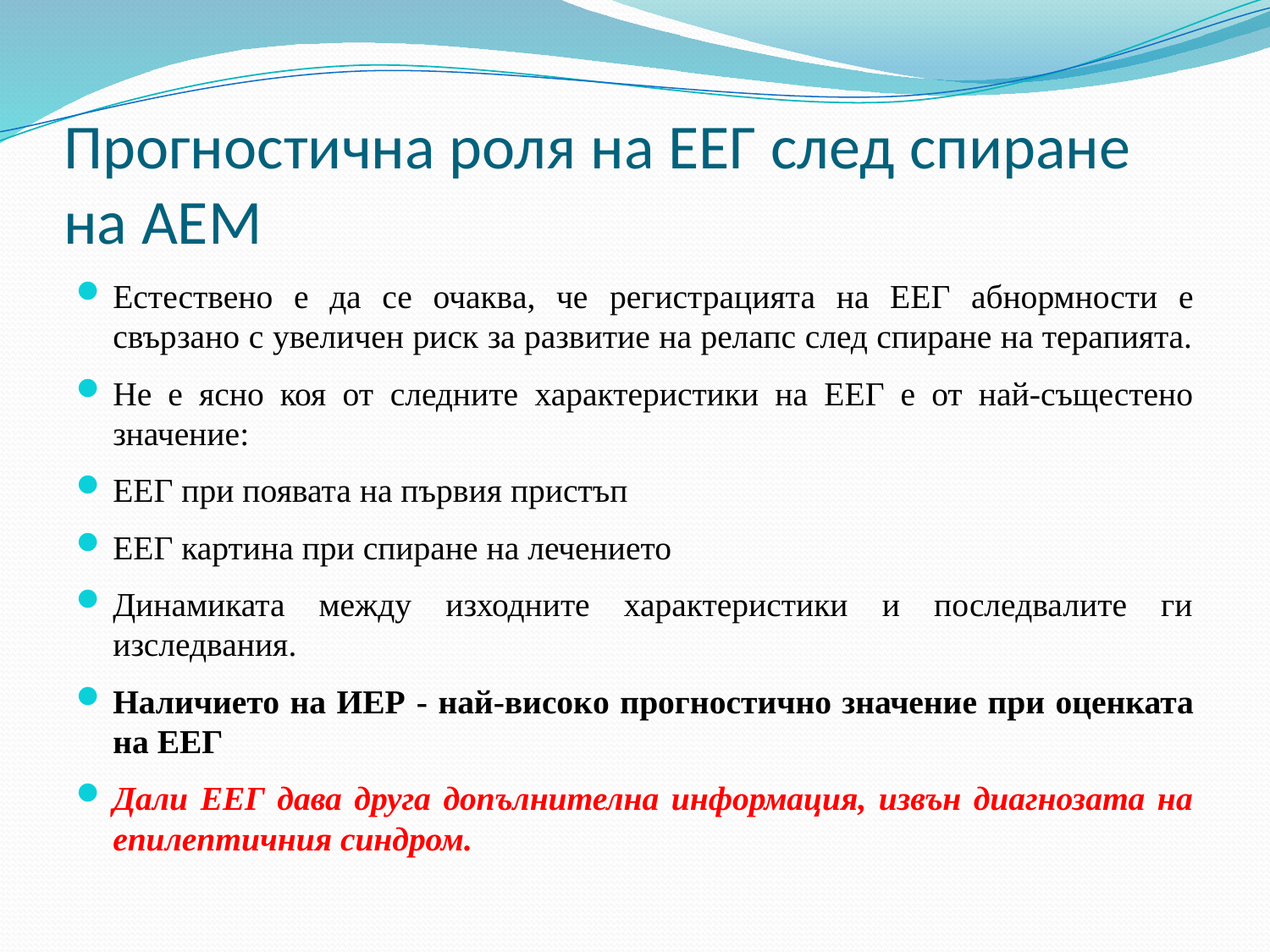

# Прогностична роля на ЕЕГ след спиране на АЕМ
Естествено е да се очаква, че регистрацията на ЕЕГ абнормности е свързано с увеличен риск за развитие на релапс след спиране на терапията.
Не е ясно коя от следните характеристики на ЕЕГ е от най-същестено значение:
ЕЕГ при появата на първия пристъп
ЕЕГ картина при спиране на лечението
Динамиката между изходните характеристики и последвалите ги изследвания.
Наличието на ИЕР - най-високо прогностично значение при оценката на ЕЕГ
Дали ЕЕГ дава друга допълнителна информация, извън диагнозата на епилептичния синдром.